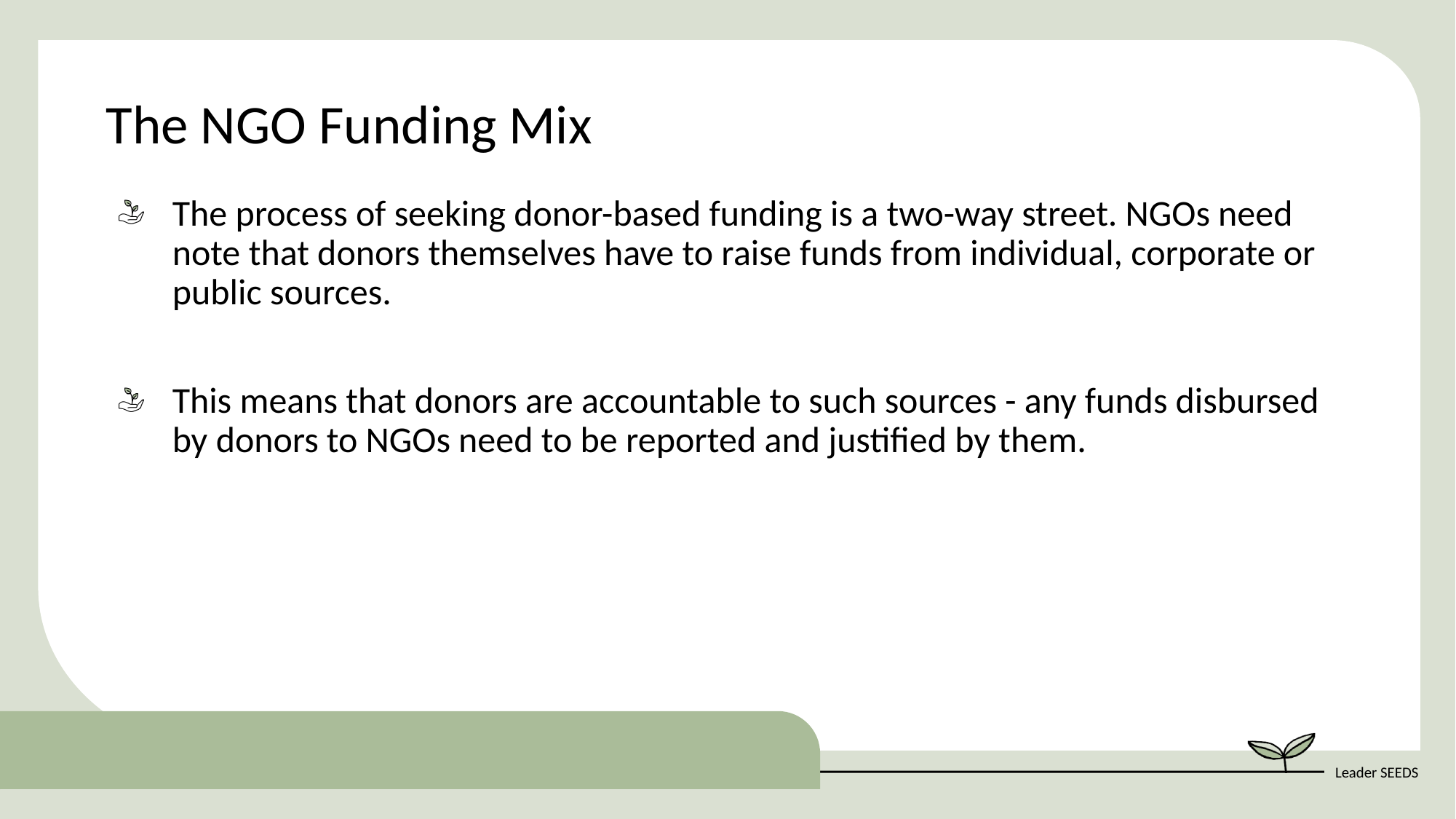

The NGO Funding Mix
The process of seeking donor-based funding is a two-way street. NGOs need note that donors themselves have to raise funds from individual, corporate or public sources.

This means that donors are accountable to such sources - any funds disbursed by donors to NGOs need to be reported and justified by them.